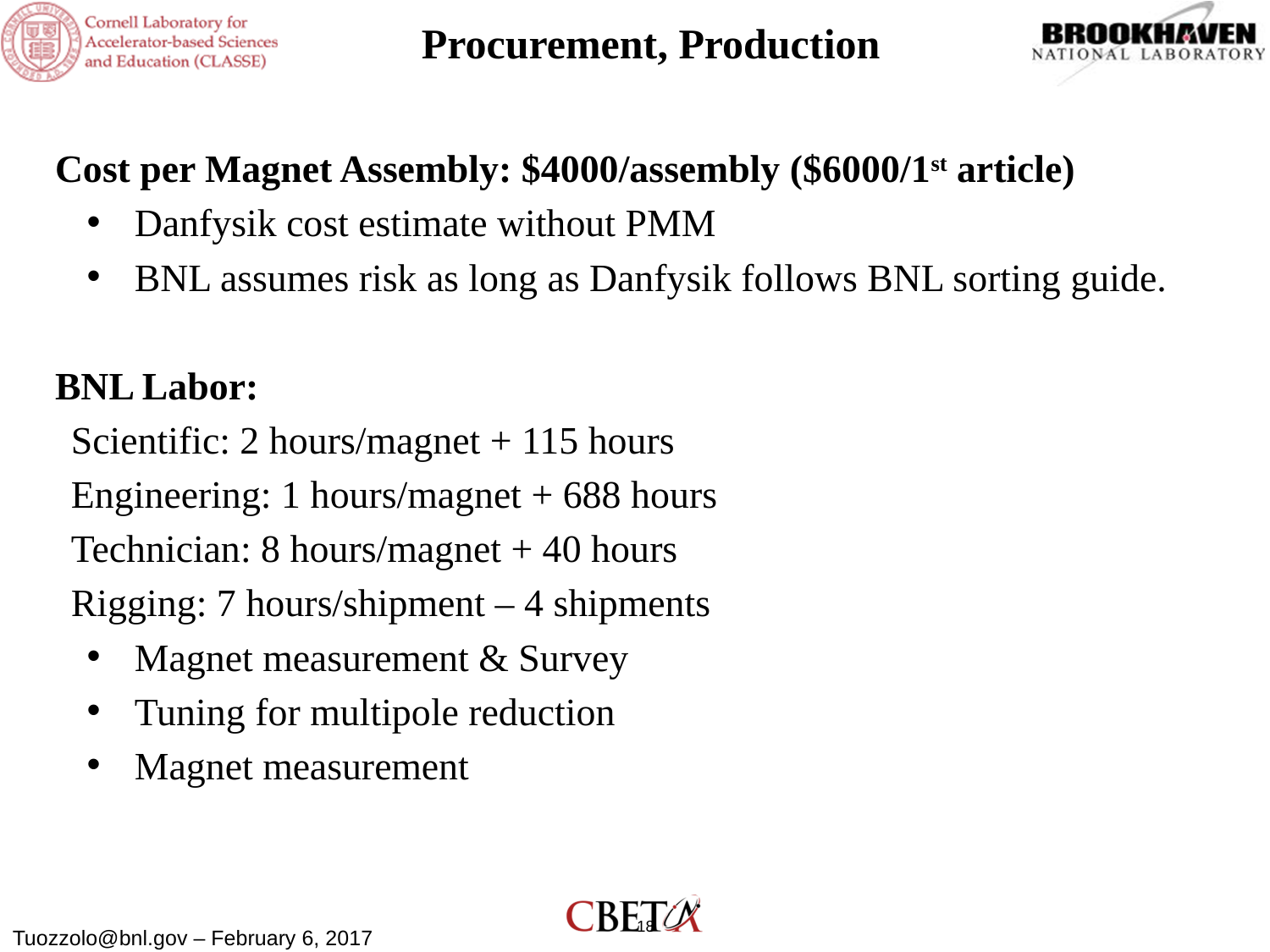

# Procurement, Production
Cost per Magnet Assembly: $4000/assembly ($6000/1st article)
Danfysik cost estimate without PMM
BNL assumes risk as long as Danfysik follows BNL sorting guide.

BNL Labor:
Scientific: 2 hours/magnet + 115 hours
Engineering: 1 hours/magnet + 688 hours
Technician: 8 hours/magnet + 40 hours
Rigging: 7 hours/shipment – 4 shipments
Magnet measurement & Survey
Tuning for multipole reduction
Magnet measurement

18